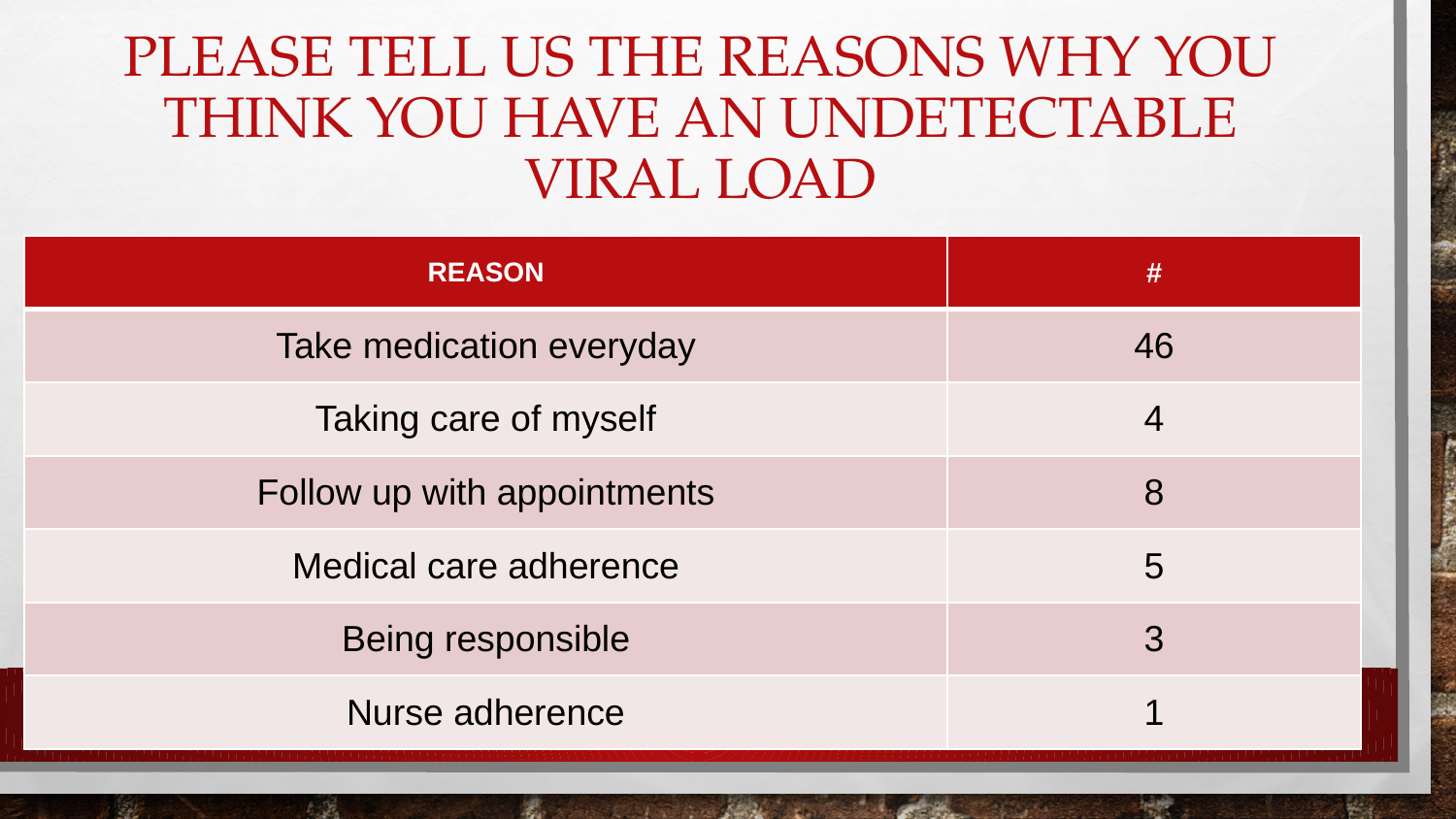

# Please tell us the reasons why you think you have an undetectable viral load
| REASON | # |
| --- | --- |
| Take medication everyday | 46 |
| Taking care of myself | 4 |
| Follow up with appointments | 8 |
| Medical care adherence | 5 |
| Being responsible | 3 |
| Nurse adherence | 1 |